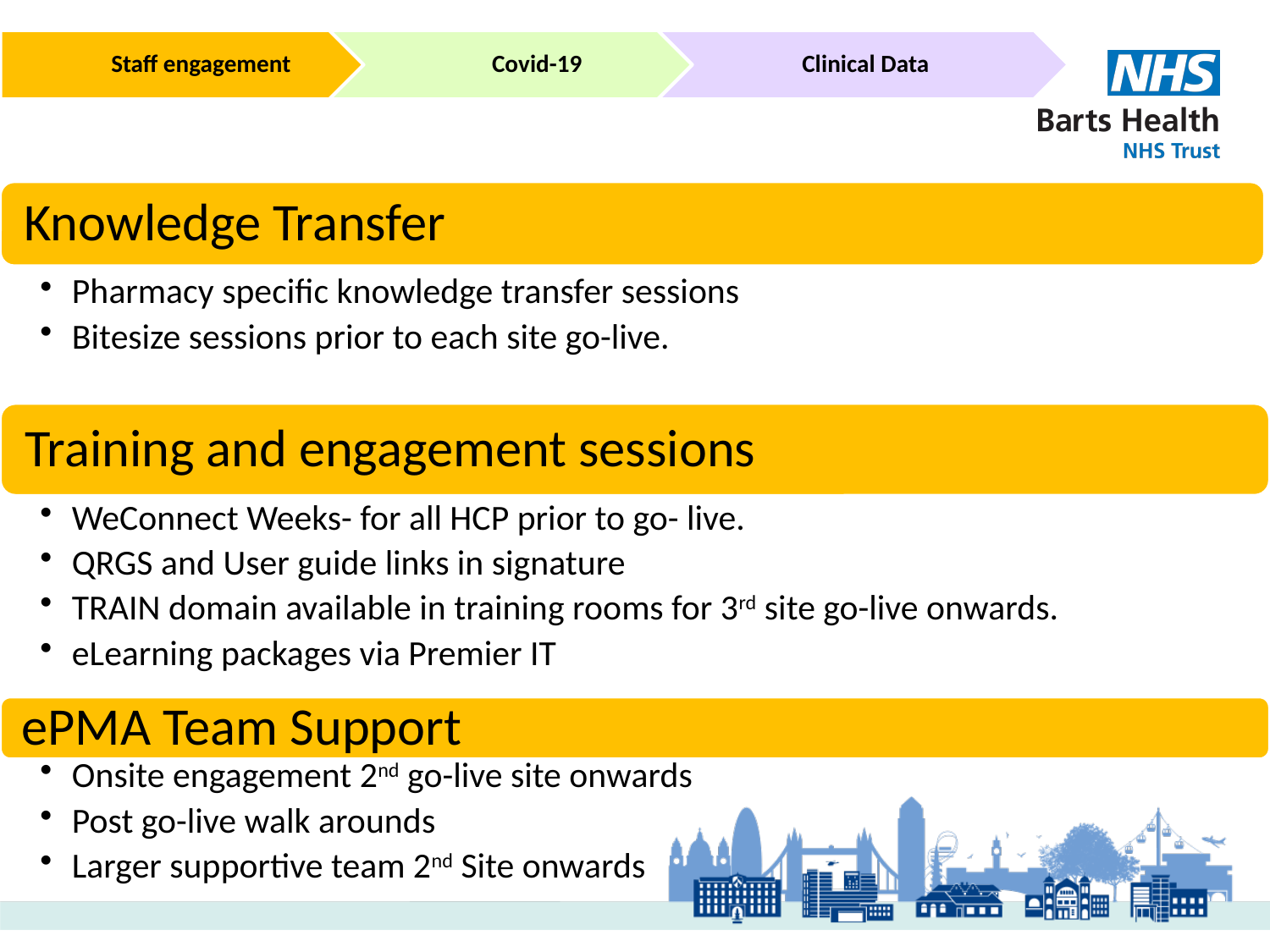

Staff engagement
Covid-19
Clinical Data
Knowledge Transfer
Pharmacy specific knowledge transfer sessions
Bitesize sessions prior to each site go-live.
Training and engagement sessions
WeConnect Weeks- for all HCP prior to go- live.
QRGS and User guide links in signature
TRAIN domain available in training rooms for 3rd site go-live onwards.
eLearning packages via Premier IT
ePMA Team Support
Onsite engagement 2nd go-live site onwards
Post go-live walk arounds
Larger supportive team 2nd Site onwards